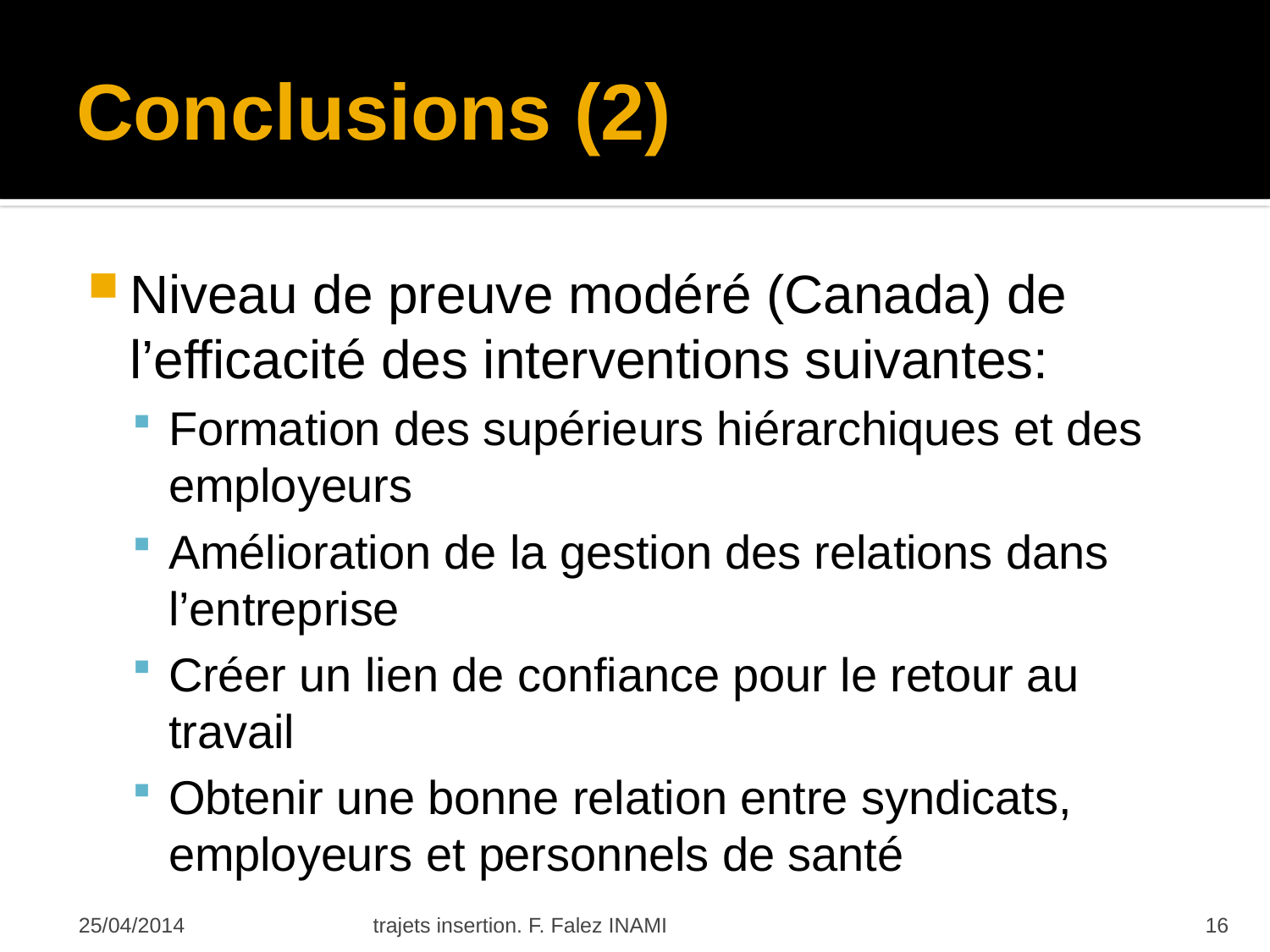

# Conclusions (2)
Niveau de preuve modéré (Canada) de l’efficacité des interventions suivantes:
Formation des supérieurs hiérarchiques et des employeurs
Amélioration de la gestion des relations dans l’entreprise
Créer un lien de confiance pour le retour au travail
Obtenir une bonne relation entre syndicats, employeurs et personnels de santé

25/04/2014
trajets insertion. F. Falez INAMI
16